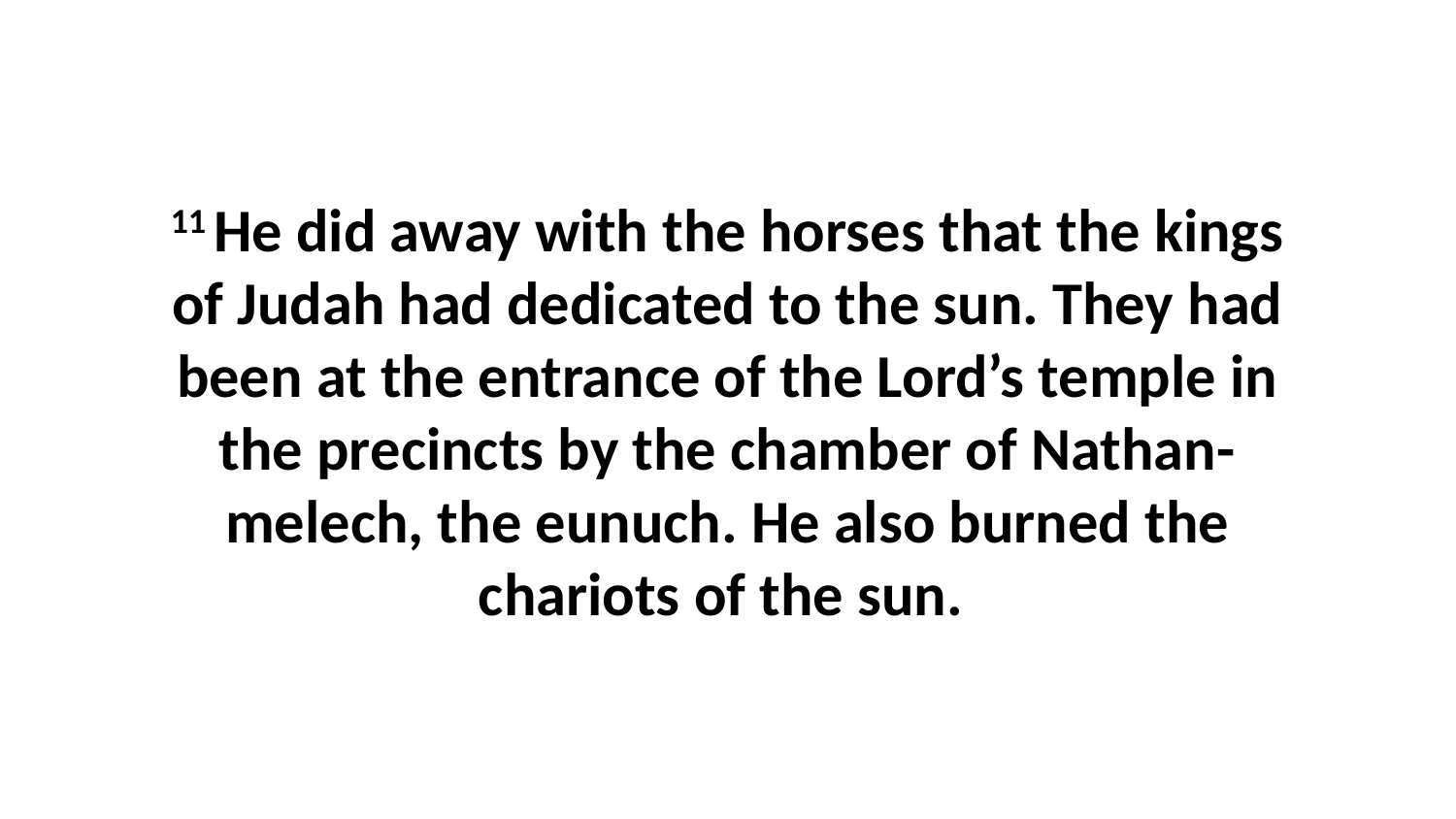

11 He did away with the horses that the kings of Judah had dedicated to the sun. They had been at the entrance of the Lord’s temple in the precincts by the chamber of Nathan-melech, the eunuch. He also burned the chariots of the sun.